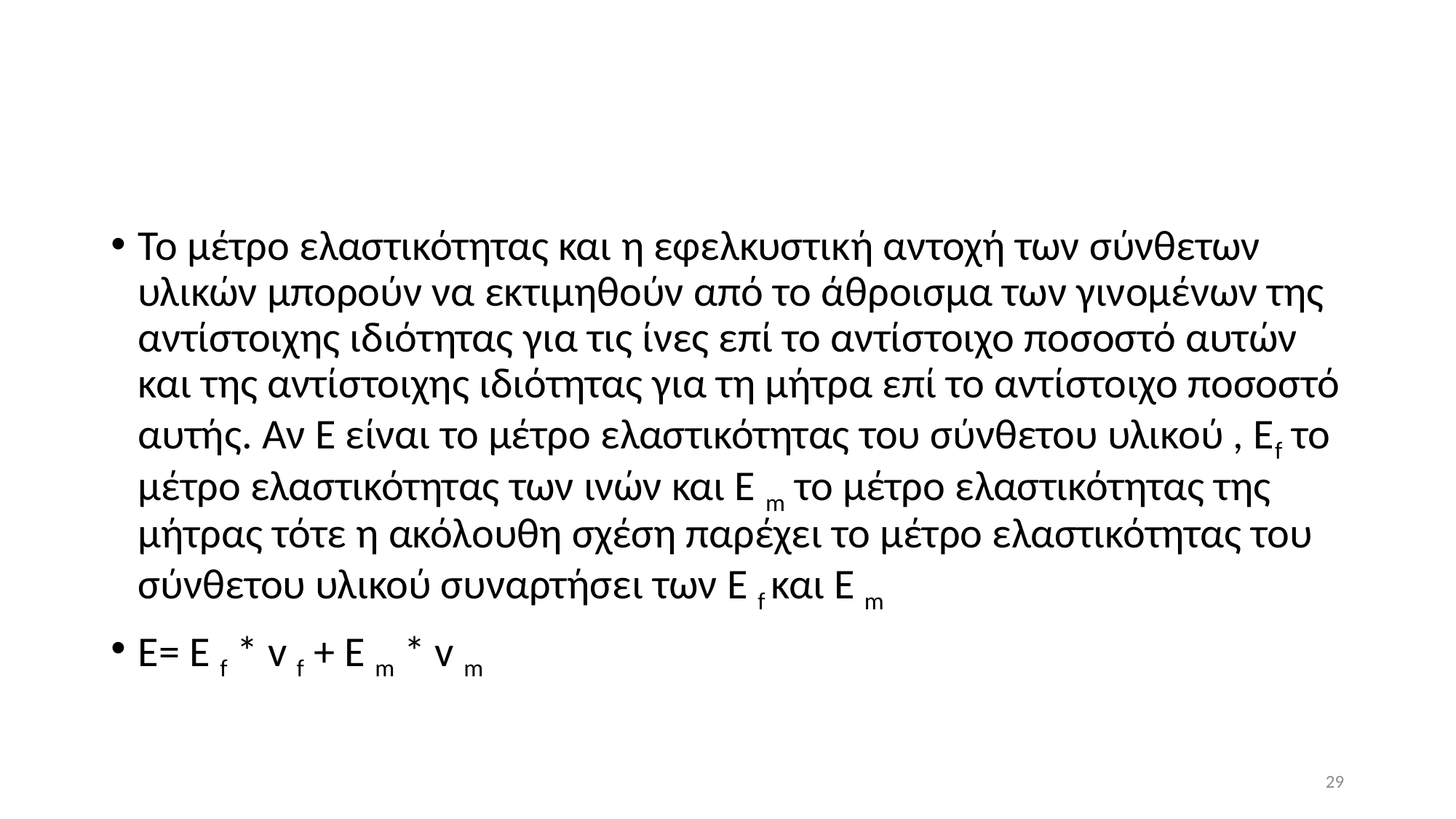

Το μέτρο ελαστικότητας και η εφελκυστική αντοχή των σύνθετων υλικών μπορούν να εκτιμηθούν από το άθροισμα των γινομένων της αντίστοιχης ιδιότητας για τις ίνες επί το αντίστοιχο ποσοστό αυτών και της αντίστοιχης ιδιότητας για τη μήτρα επί το αντίστοιχο ποσοστό αυτής. Αν E είναι το μέτρο ελαστικότητας του σύνθετου υλικού , Εf το μέτρο ελαστικότητας των ινών και Ε m το μέτρο ελαστικότητας της μήτρας τότε η ακόλουθη σχέση παρέχει το μέτρο ελαστικότητας του σύνθετου υλικού συναρτήσει των Ε f και Ε m
E= Ε f * v f + Ε m * v m
29